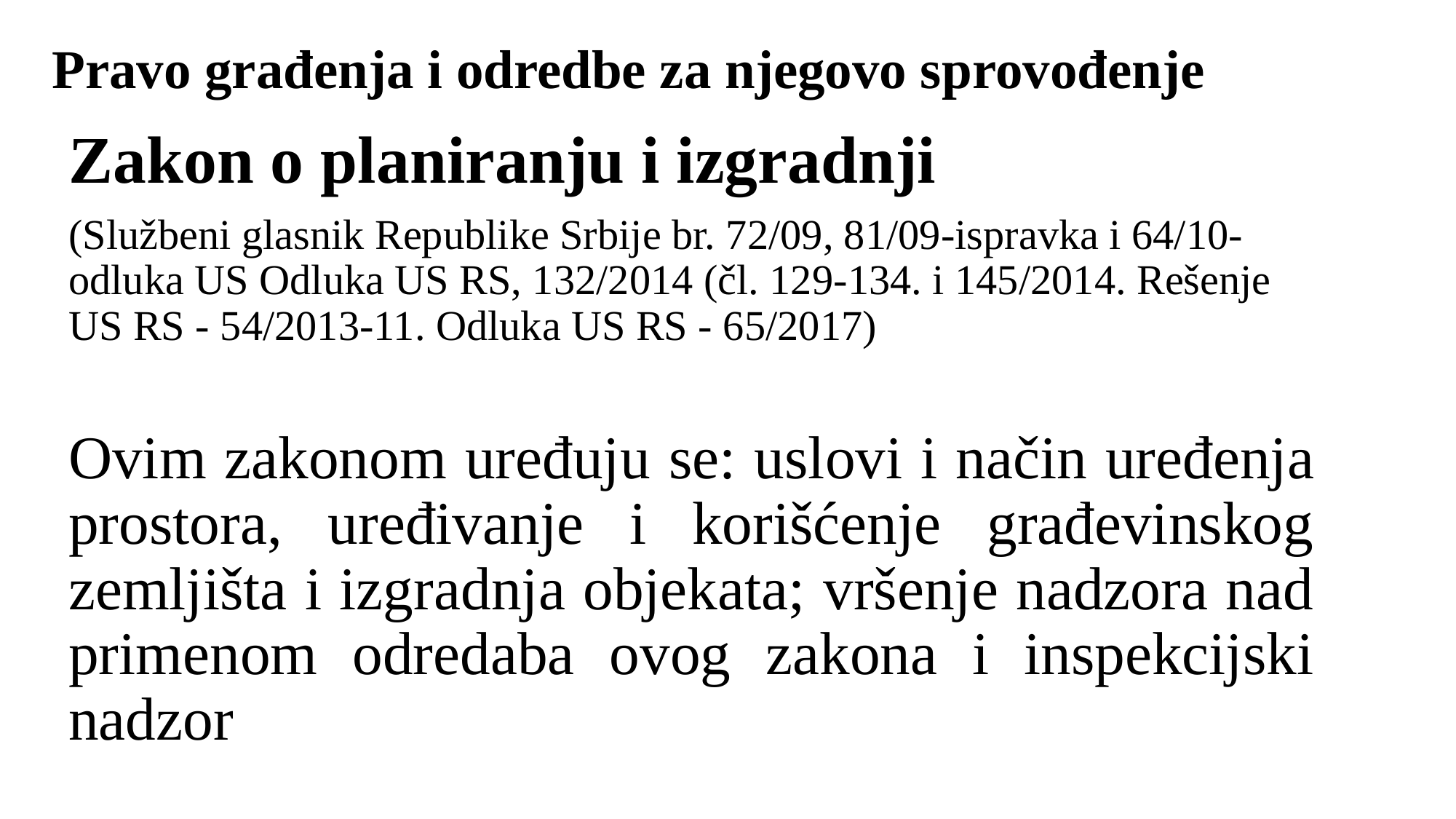

# Pravo građenja i odredbe za njegovo sprovođenje
Zakon o planiranju i izgradnji
(Službeni glasnik Republike Srbije br. 72/09, 81/09-ispravka i 64/10-odluka US Odluka US RS, 132/2014 (čl. 129-134. i 145/2014. Rešenje US RS - 54/2013-11. Odluka US RS - 65/2017)

Ovim zakonom uređuju se: uslovi i način uređenja prostora, uređivanje i korišćenje građevinskog zemljišta i izgradnja objekata; vršenje nadzora nad primenom odredaba ovog zakona i inspekcijski nadzor